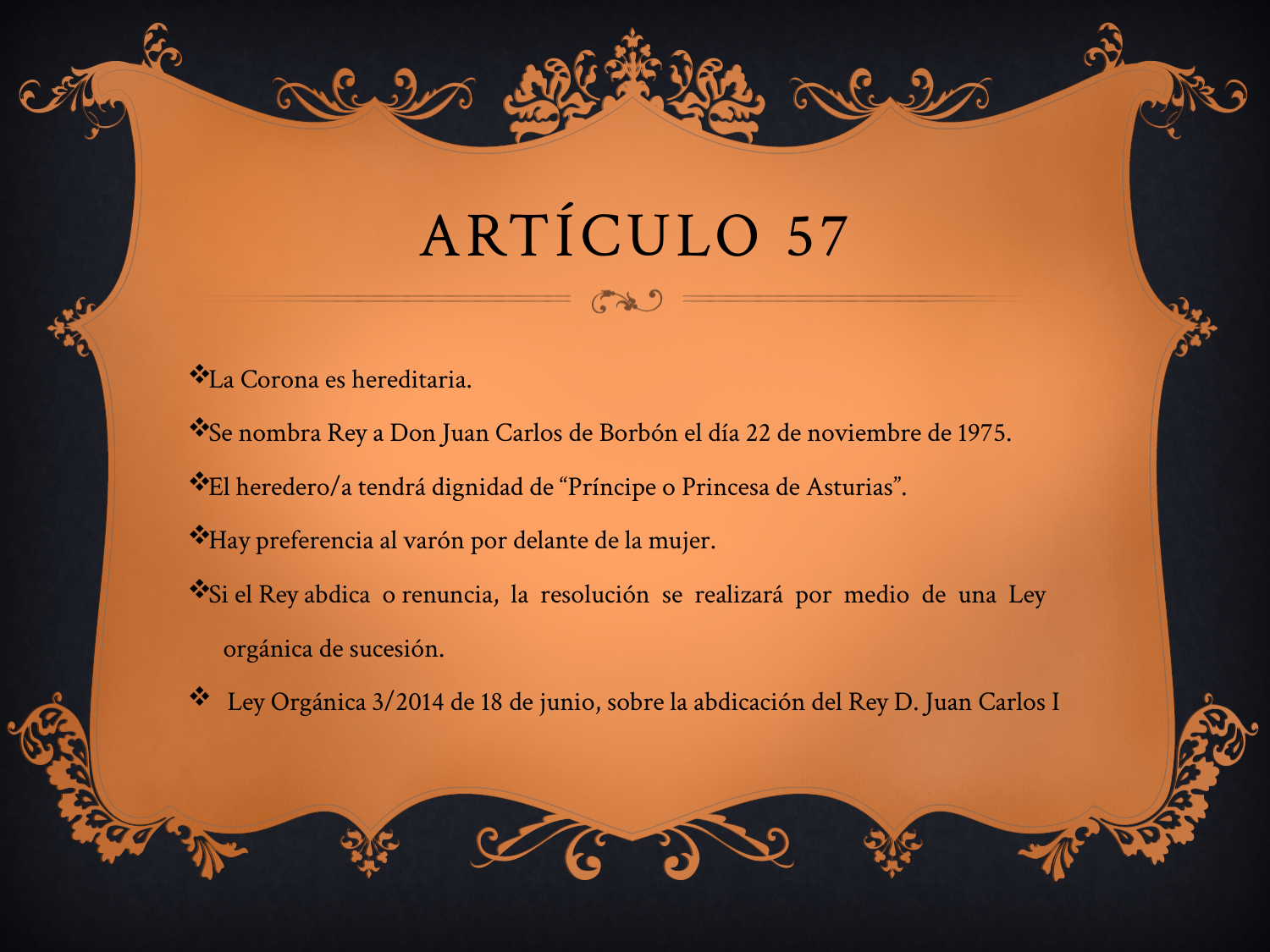

# Artículo 57
La Corona es hereditaria.
Se nombra Rey a Don Juan Carlos de Borbón el día 22 de noviembre de 1975.
El heredero/a tendrá dignidad de “Príncipe o Princesa de Asturias”.
Hay preferencia al varón por delante de la mujer.
Si el Rey abdica  o renuncia,  la  resolución  se  realizará  por  medio  de  una  Ley
      orgánica de sucesión.
Ley Orgánica 3/2014 de 18 de junio, sobre la abdicación del Rey D. Juan Carlos I